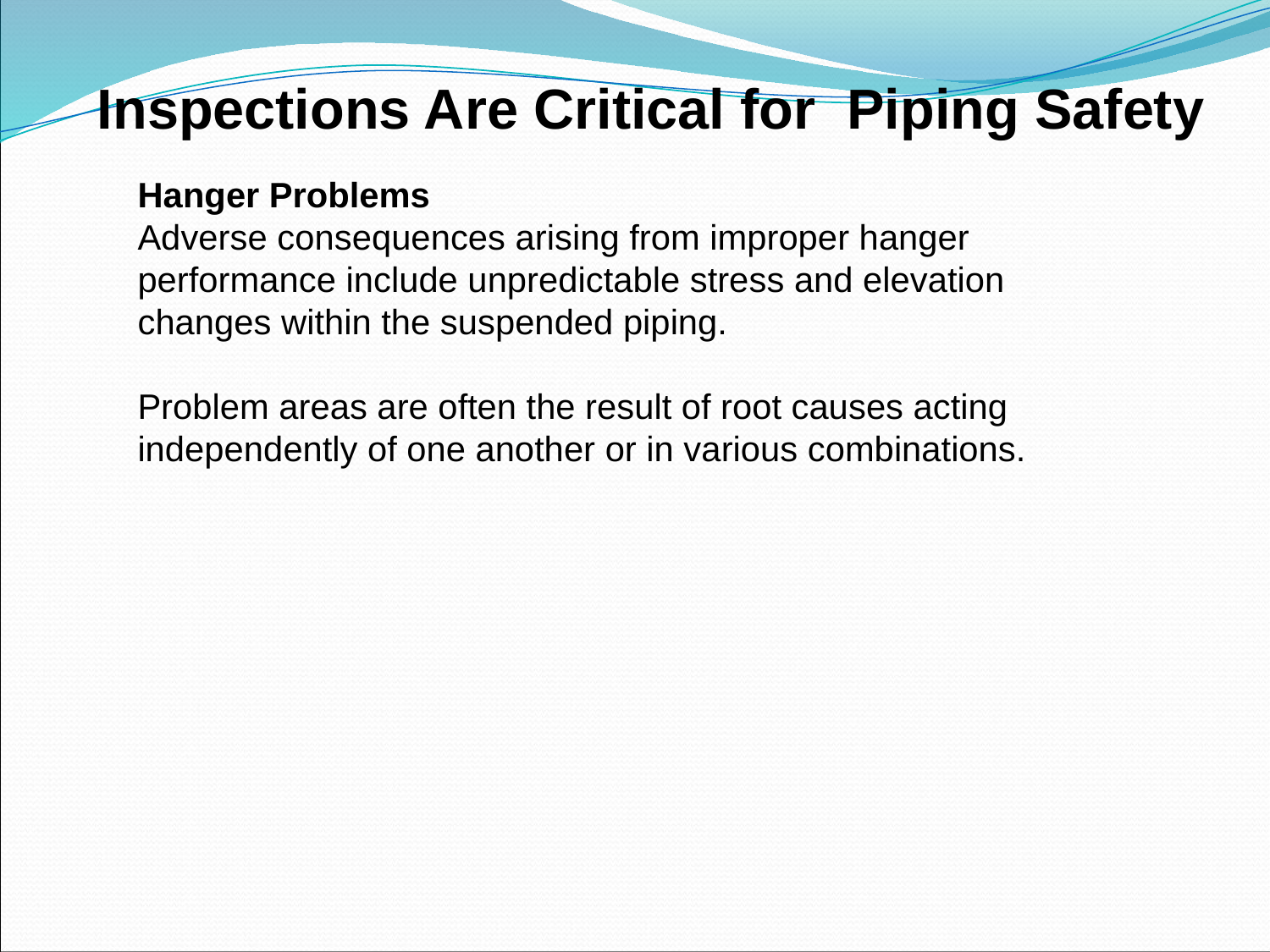

Inspections Are Critical for  Piping Safety
Hanger Problems
Adverse consequences arising from improper hanger performance include unpredictable stress and elevation changes within the suspended piping.

Problem areas are often the result of root causes acting independently of one another or in various combinations.